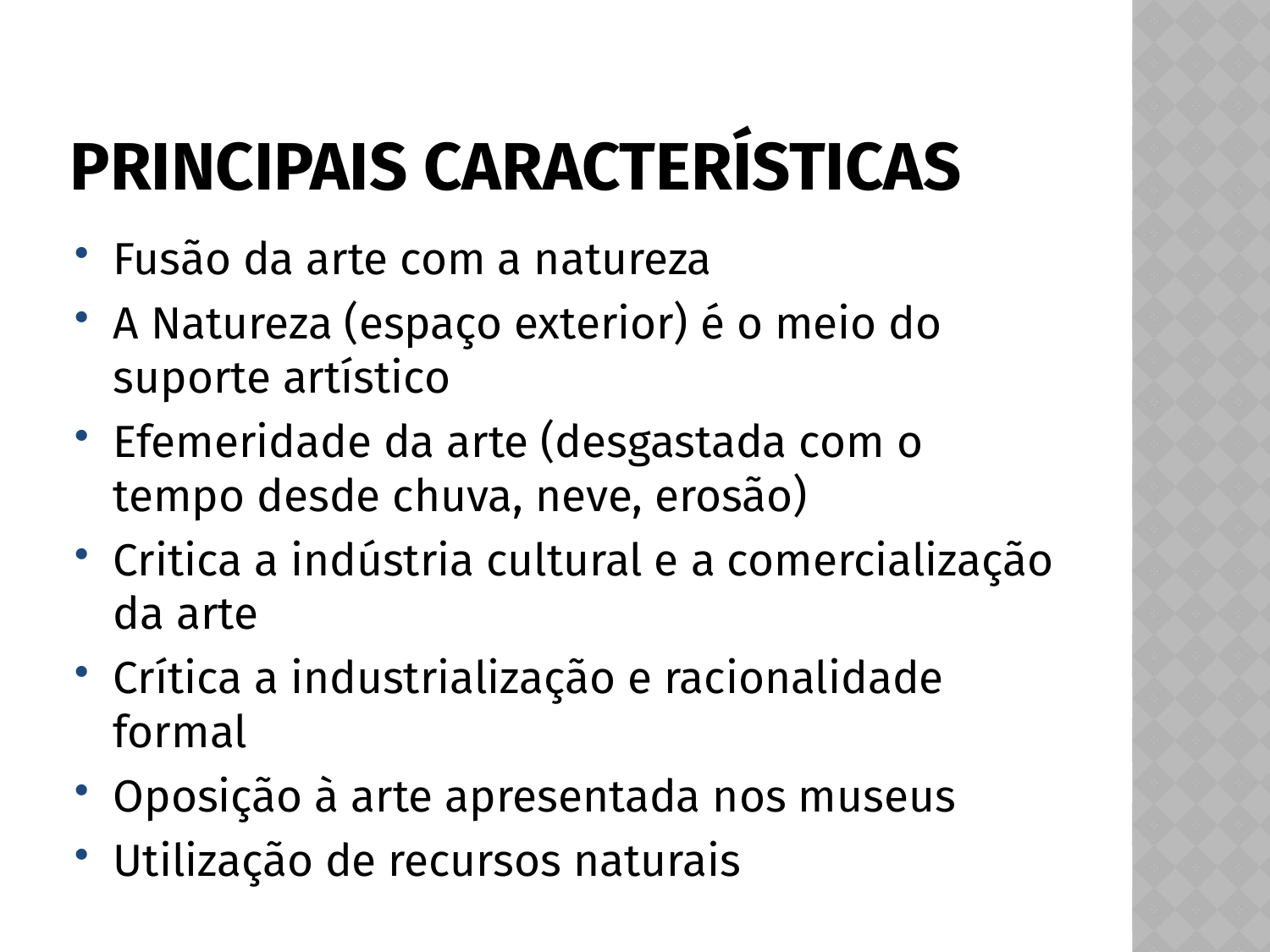

# Principais características
Fusão da arte com a natureza
A Natureza (espaço exterior) é o meio do suporte artístico
Efemeridade da arte (desgastada com o tempo desde chuva, neve, erosão)
Critica a indústria cultural e a comercialização da arte
Crítica a industrialização e racionalidade formal
Oposição à arte apresentada nos museus
Utilização de recursos naturais